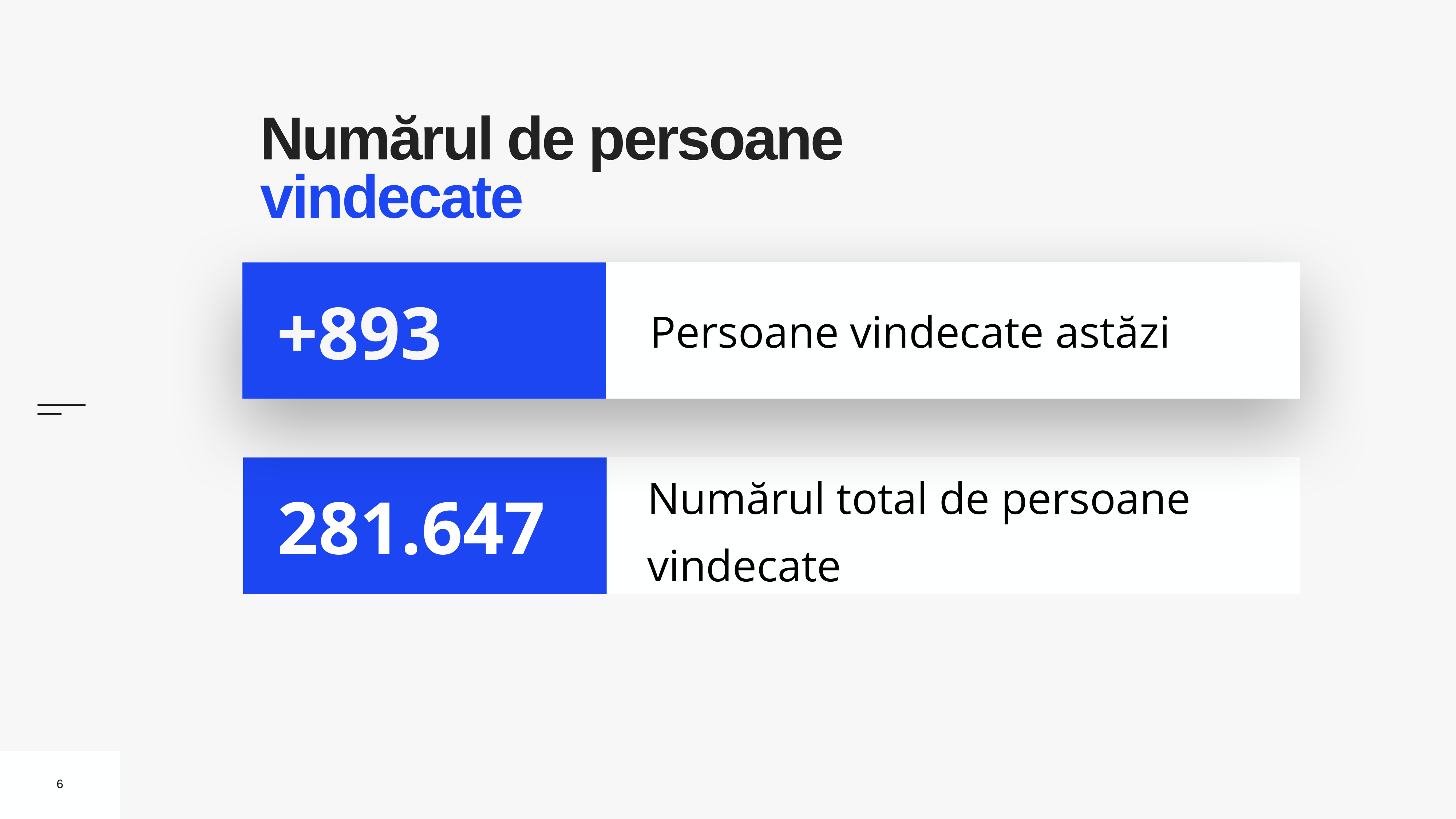

# Numărul de persoane vindecate

Persoane vindecate astăzi

+893

Numărul total de persoane vindecate

281.647
6
6